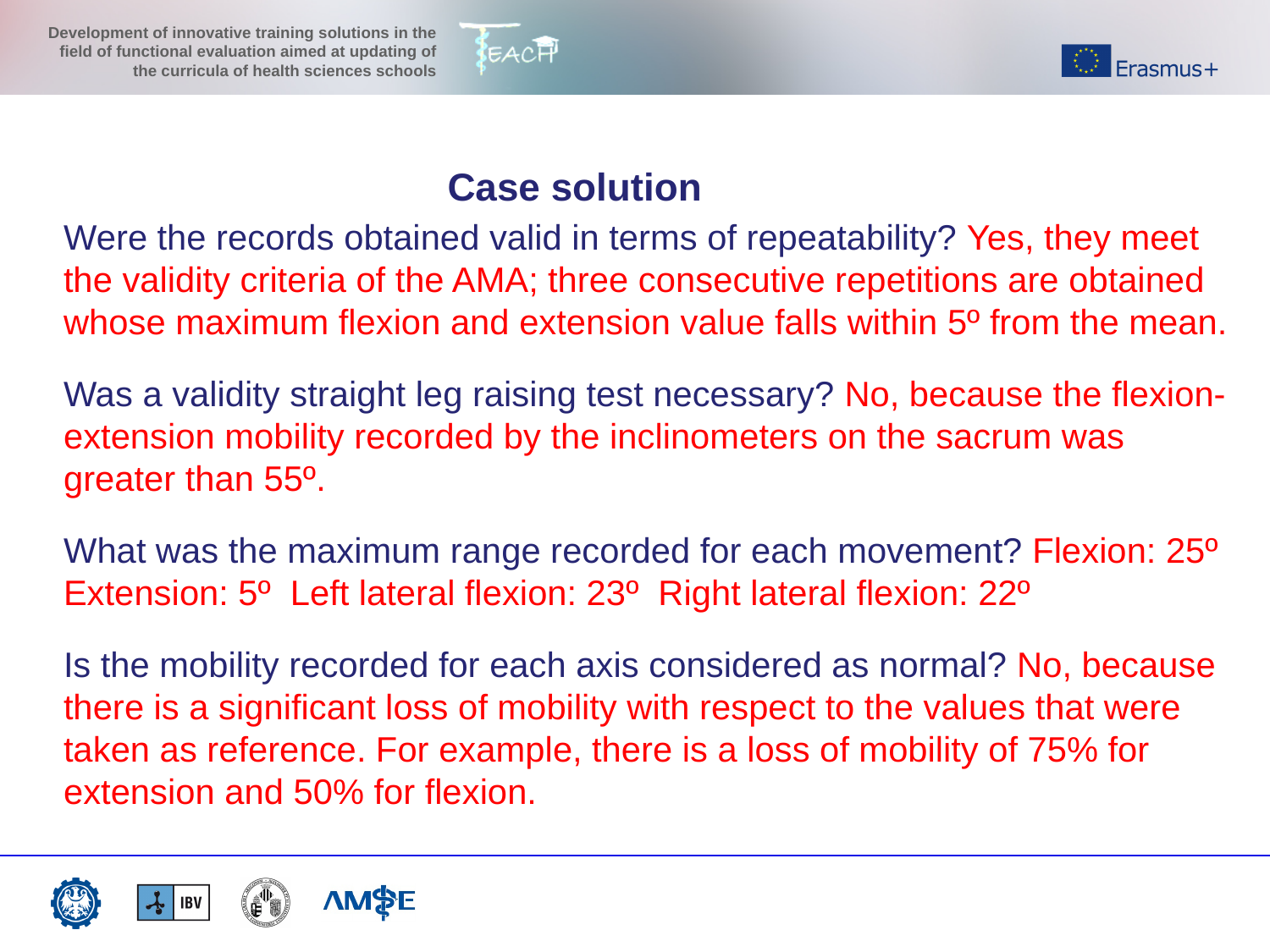

#
Case solution
Were the records obtained valid in terms of repeatability? Yes, they meet the validity criteria of the AMA; three consecutive repetitions are obtained whose maximum flexion and extension value falls within 5º from the mean.
Was a validity straight leg raising test necessary? No, because the flexion-extension mobility recorded by the inclinometers on the sacrum was greater than 55º.
What was the maximum range recorded for each movement? Flexion: 25º  Extension: 5º  Left lateral flexion: 23º  Right lateral flexion: 22º
Is the mobility recorded for each axis considered as normal? No, because there is a significant loss of mobility with respect to the values that were taken as reference. For example, there is a loss of mobility of 75% for extension and 50% for flexion.